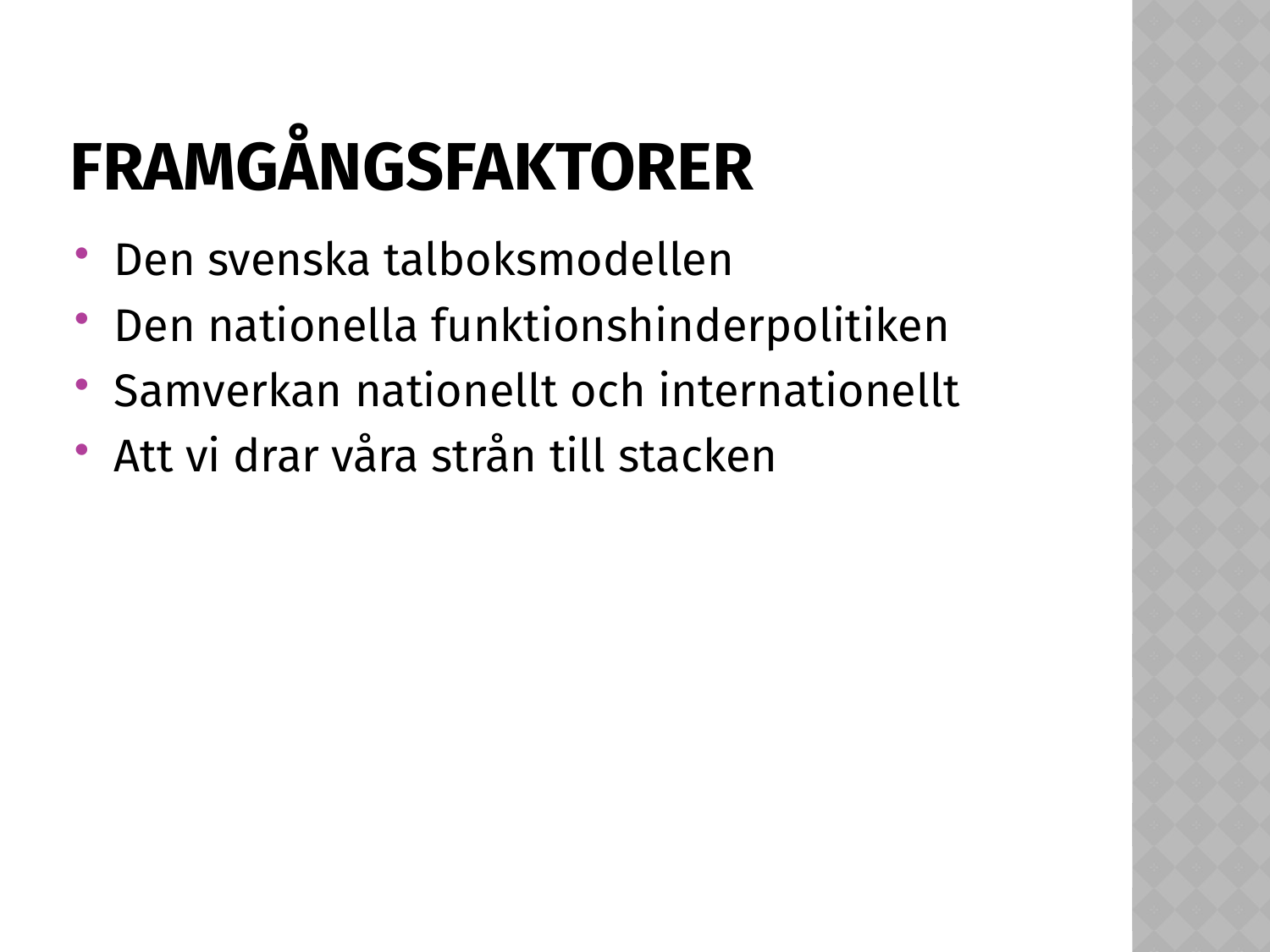

# Framgångsfaktorer
Den svenska talboksmodellen
Den nationella funktionshinderpolitiken
Samverkan nationellt och internationellt
Att vi drar våra strån till stacken